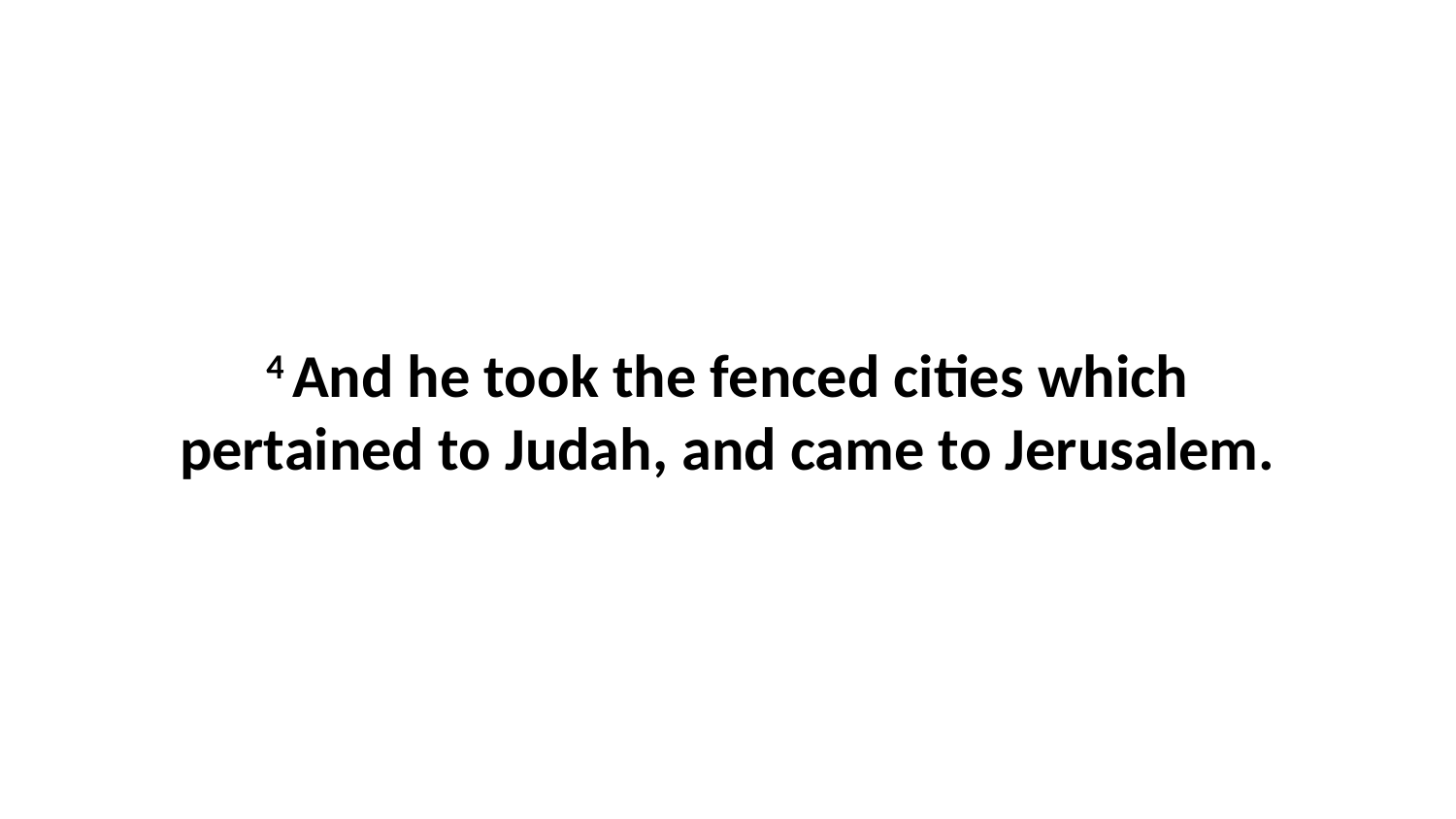

4 And he took the fenced cities which pertained to Judah, and came to Jerusalem.